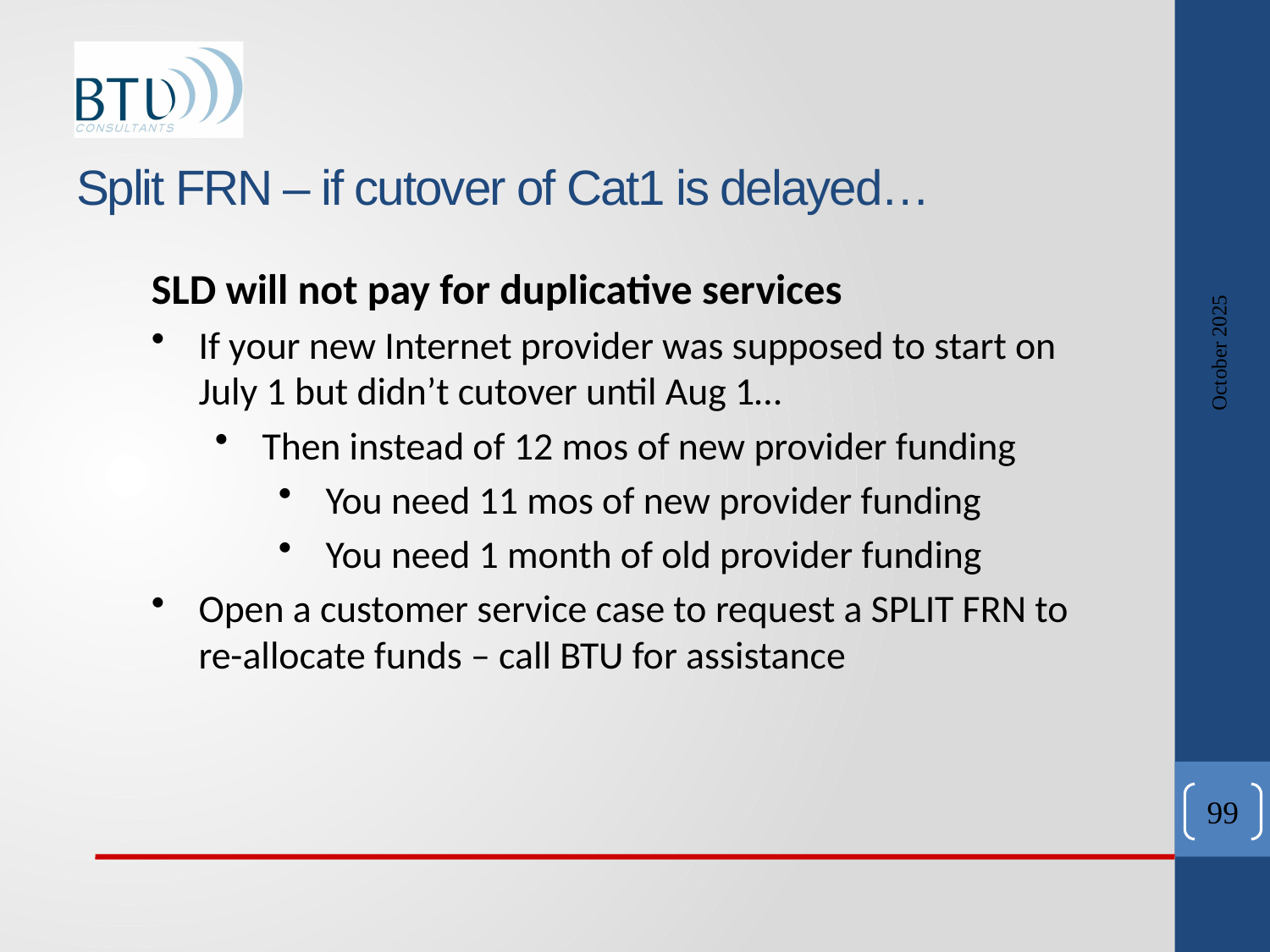

# Split FRN – if cutover of Cat1 is delayed…

October 2025
SLD will not pay for duplicative services
If your new Internet provider was supposed to start on July 1 but didn’t cutover until Aug 1…
Then instead of 12 mos of new provider funding
You need 11 mos of new provider funding
You need 1 month of old provider funding
Open a customer service case to request a SPLIT FRN to re-allocate funds – call BTU for assistance

99